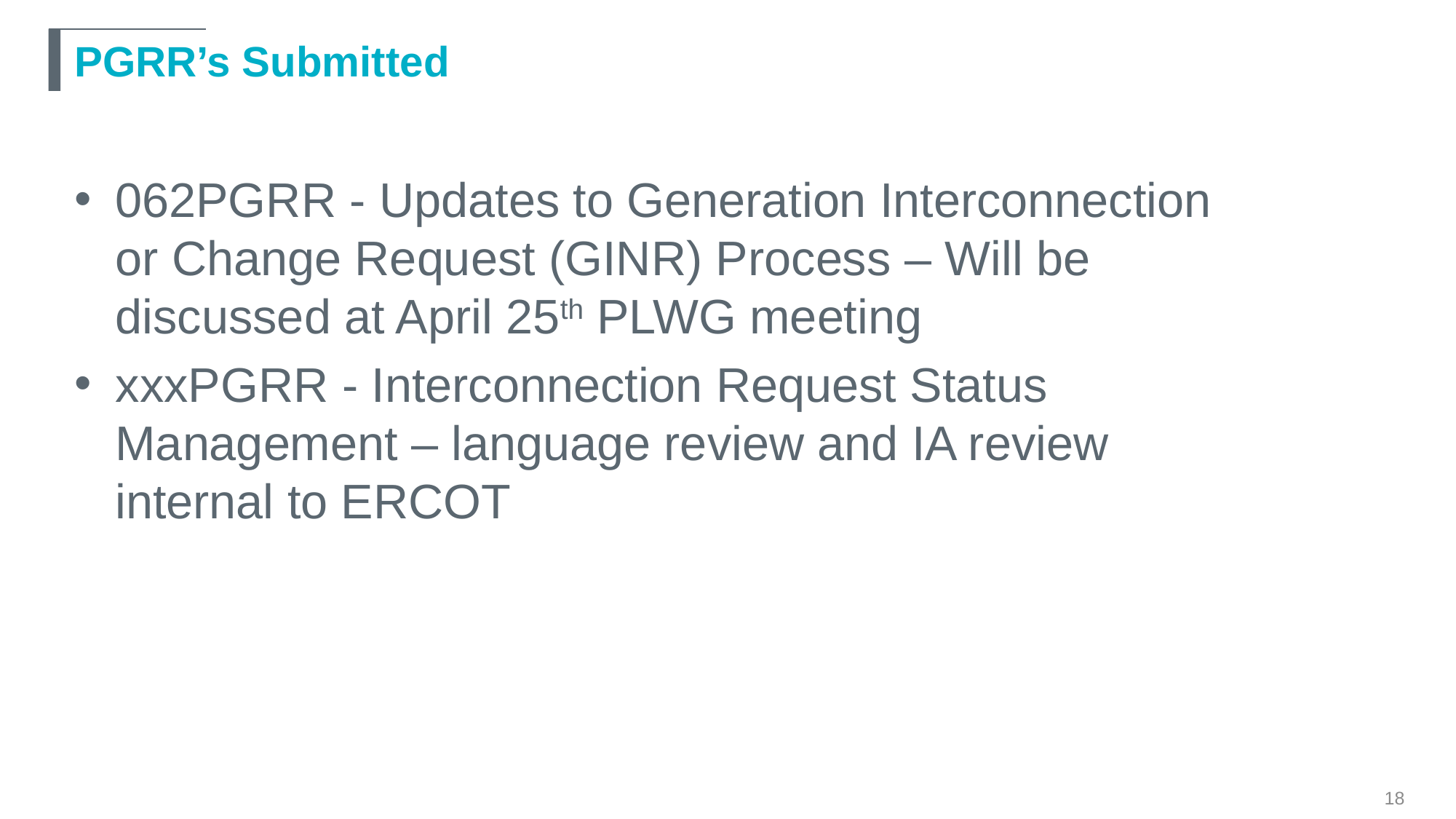

# PGRR’s Submitted
062PGRR - Updates to Generation Interconnection or Change Request (GINR) Process – Will be discussed at April 25th PLWG meeting
xxxPGRR - Interconnection Request Status Management – language review and IA review internal to ERCOT

18